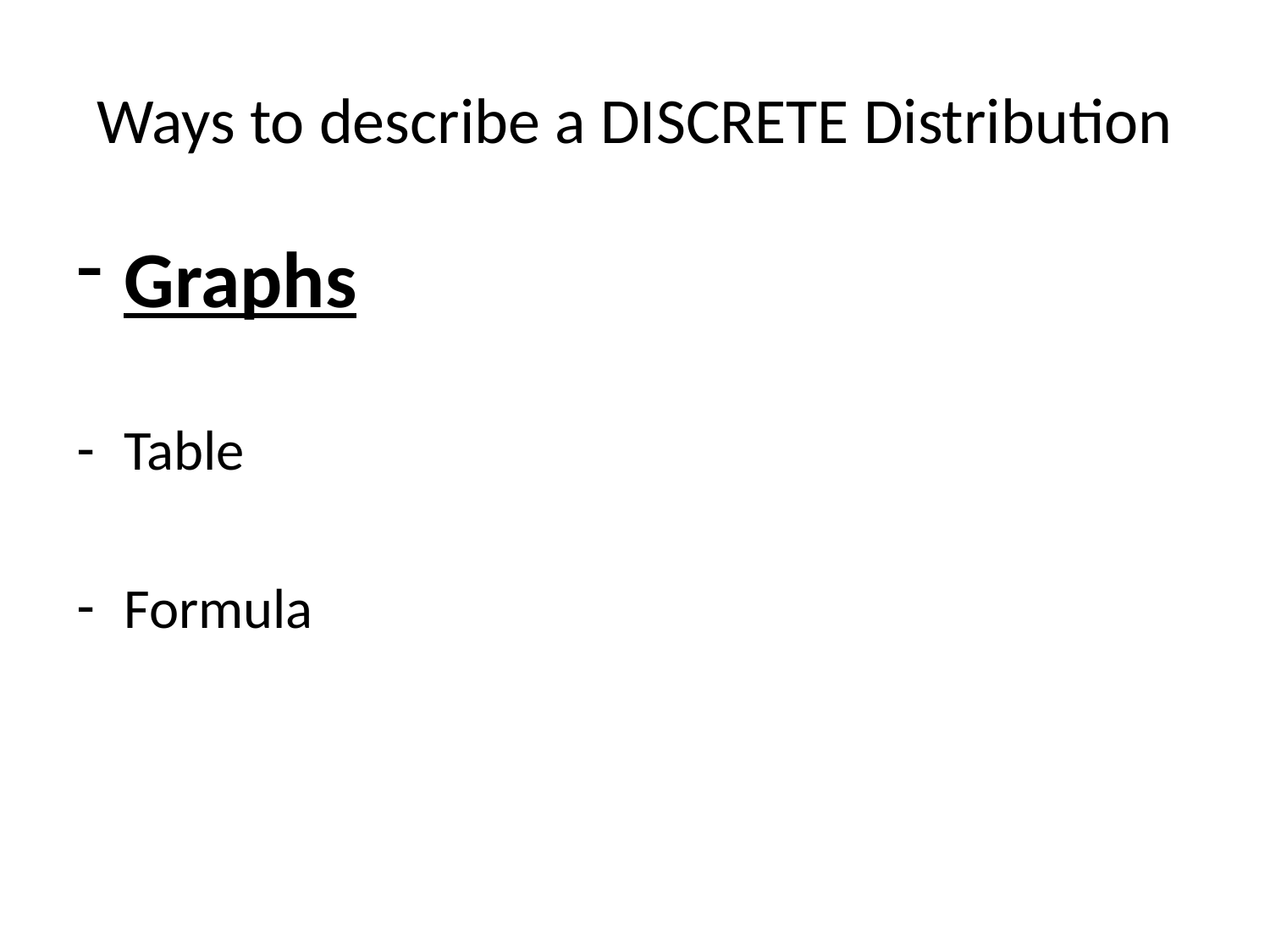

# Ways to describe a DISCRETE Distribution
Graphs

Table

Formula